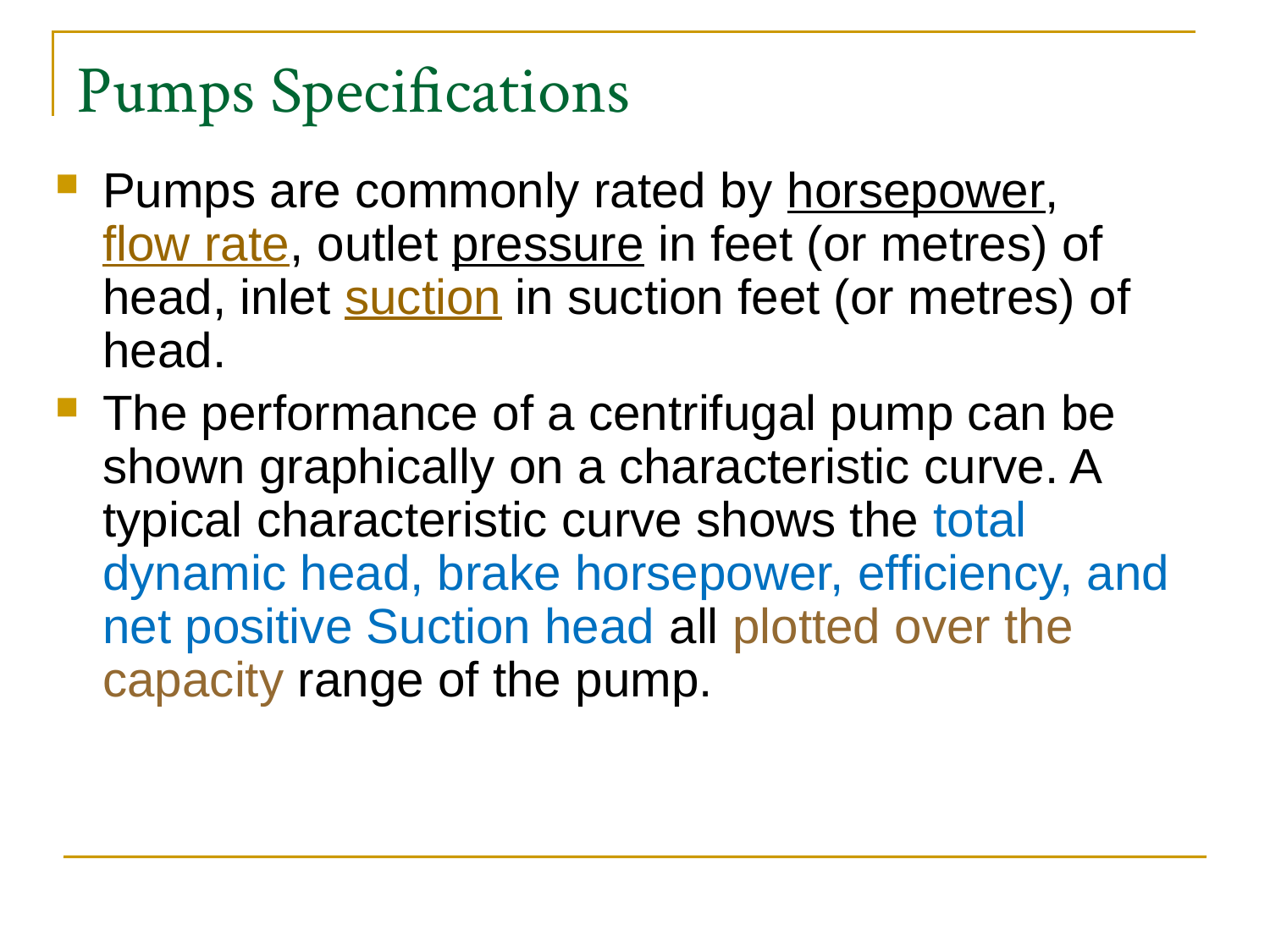

# Pumps Specifications
Pumps are commonly rated by horsepower, flow rate, outlet pressure in feet (or metres) of head, inlet suction in suction feet (or metres) of head.
The performance of a centrifugal pump can be shown graphically on a characteristic curve. A typical characteristic curve shows the total dynamic head, brake horsepower, efficiency, and net positive Suction head all plotted over the capacity range of the pump.